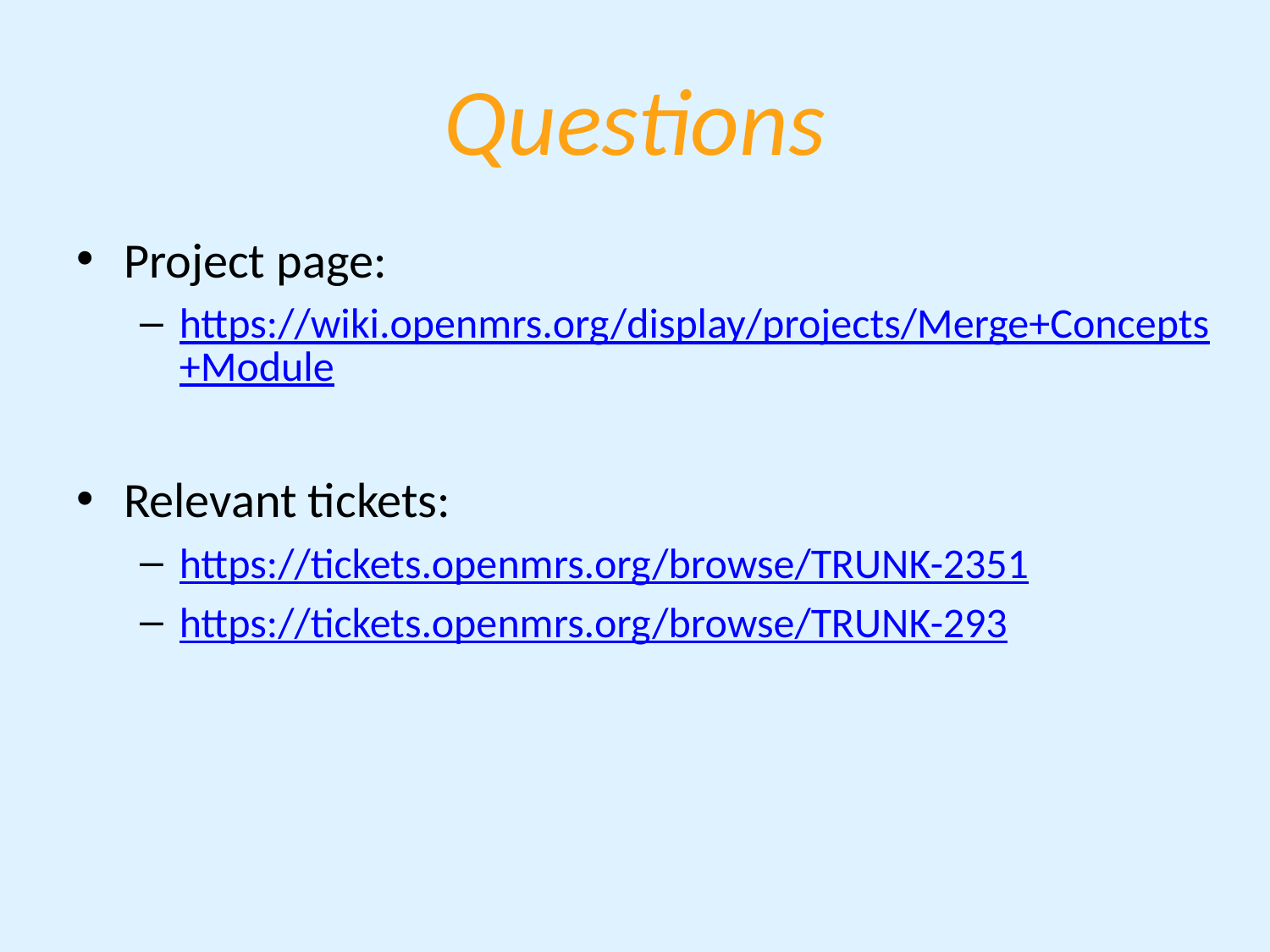

# Questions
Project page:
https://wiki.openmrs.org/display/projects/Merge+Concepts+Module

Relevant tickets:
https://tickets.openmrs.org/browse/TRUNK-2351
https://tickets.openmrs.org/browse/TRUNK-293